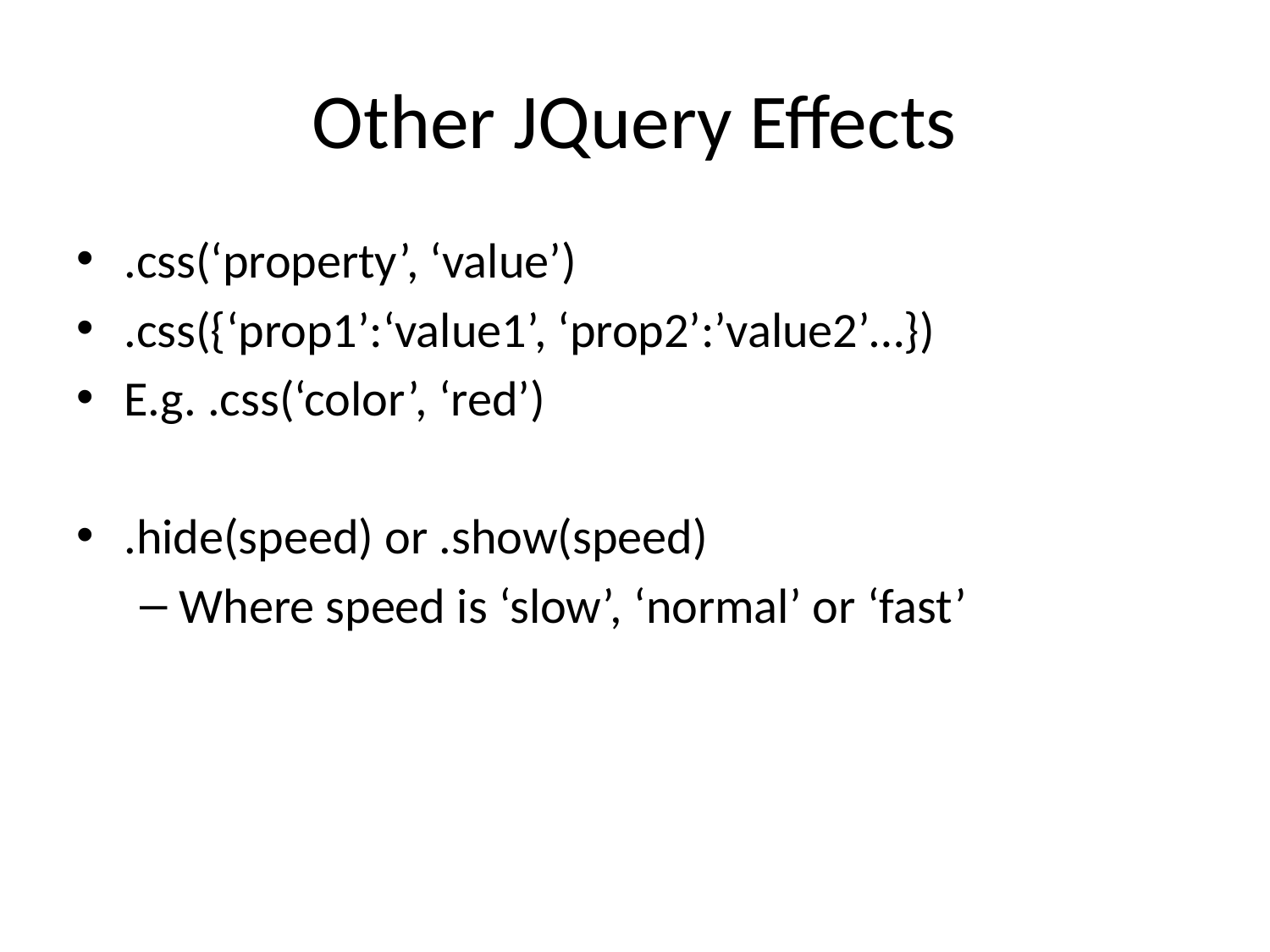

# Other JQuery Effects
.css(‘property’, ‘value’)
.css({‘prop1’:‘value1’, ‘prop2’:’value2’…})
E.g. .css(‘color’, ‘red’)

.hide(speed) or .show(speed)
Where speed is ‘slow’, ‘normal’ or ‘fast’